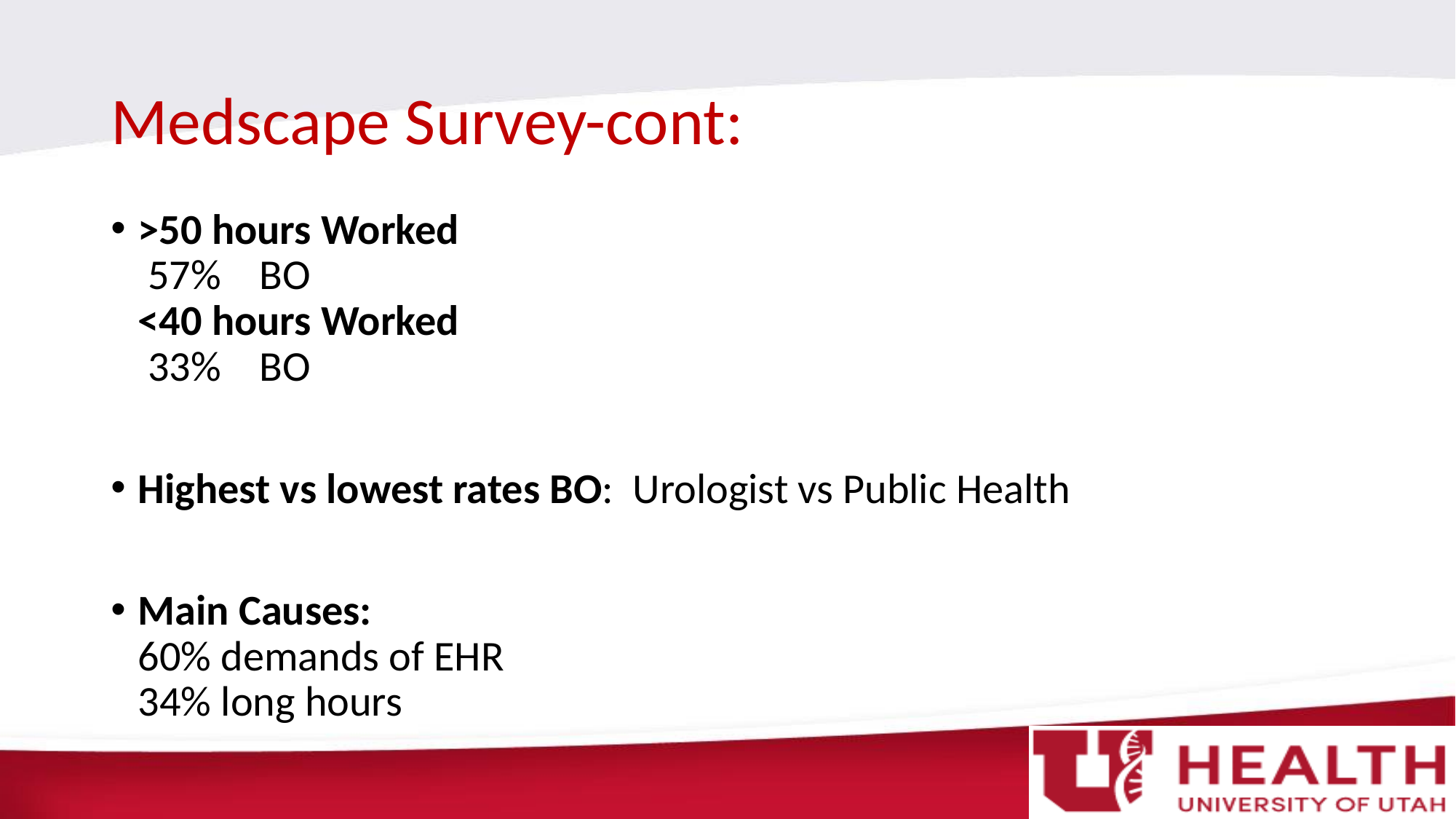

# Medscape Survey-cont:
>50 hours Worked
 57%    BO
<40 hours Worked
 33%    BO

Highest vs lowest rates BO:  Urologist vs Public Health

Main Causes:
60% demands of EHR
34% long hours